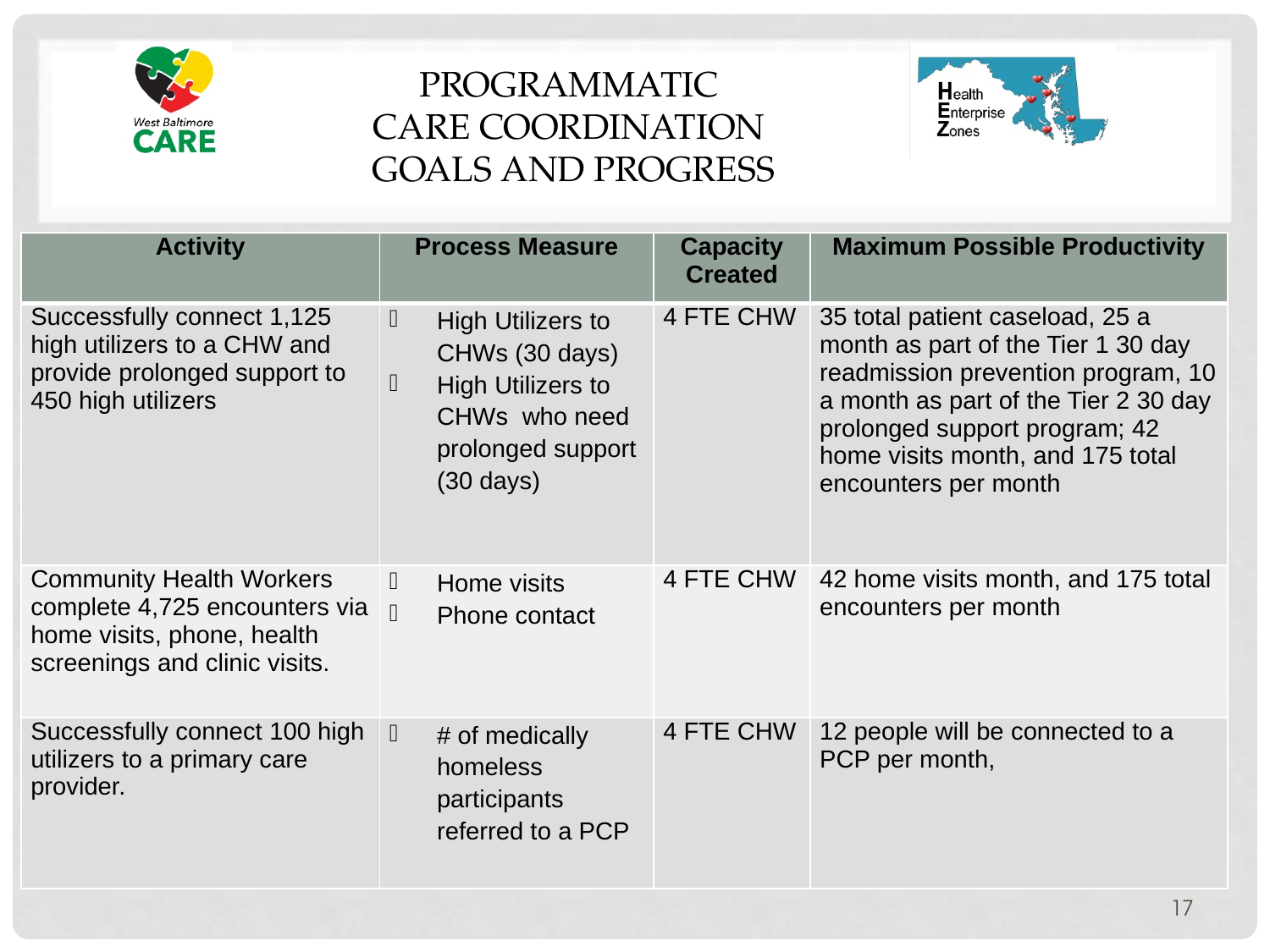

# Programmatic Care Coordination Goals and Progress
| Activity | Process Measure | Capacity Created | Maximum Possible Productivity |
| --- | --- | --- | --- |
| Successfully connect 1,125 high utilizers to a CHW and provide prolonged support to 450 high utilizers | High Utilizers to CHWs (30 days) High Utilizers to CHWs who need prolonged support (30 days) | 4 FTE CHW | 35 total patient caseload, 25 a month as part of the Tier 1 30 day readmission prevention program, 10 a month as part of the Tier 2 30 day prolonged support program; 42 home visits month, and 175 total encounters per month |
| Community Health Workers complete 4,725 encounters via home visits, phone, health screenings and clinic visits. | Home visits Phone contact | 4 FTE CHW | 42 home visits month, and 175 total encounters per month |
| Successfully connect 100 high utilizers to a primary care provider. | # of medically homeless participants referred to a PCP | 4 FTE CHW | 12 people will be connected to a PCP per month, |
17